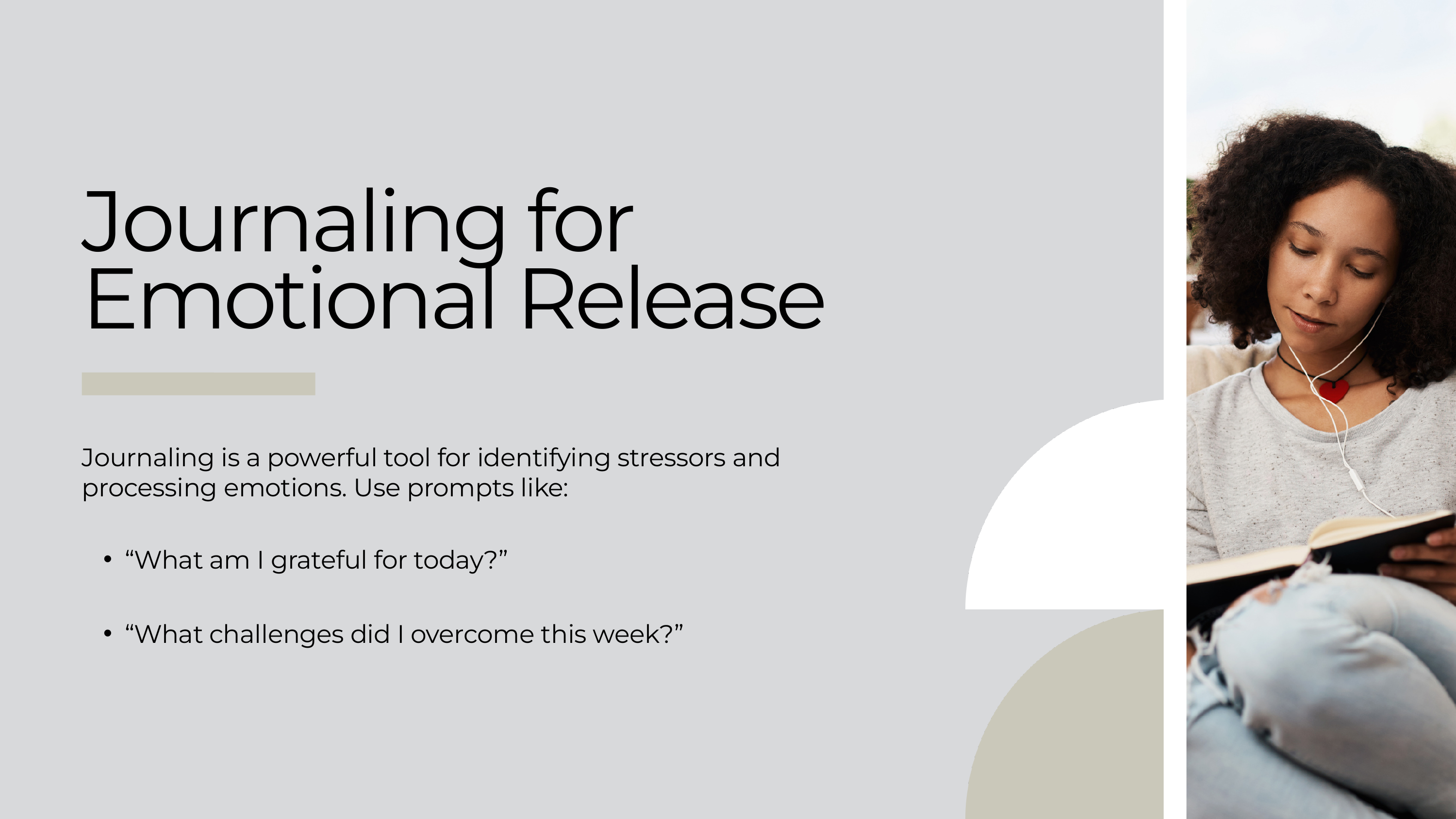

Journaling for Emotional Release

Journaling is a powerful tool for identifying stressors and processing emotions. Use prompts like:
“What am I grateful for today?”

“What challenges did I overcome this week?”